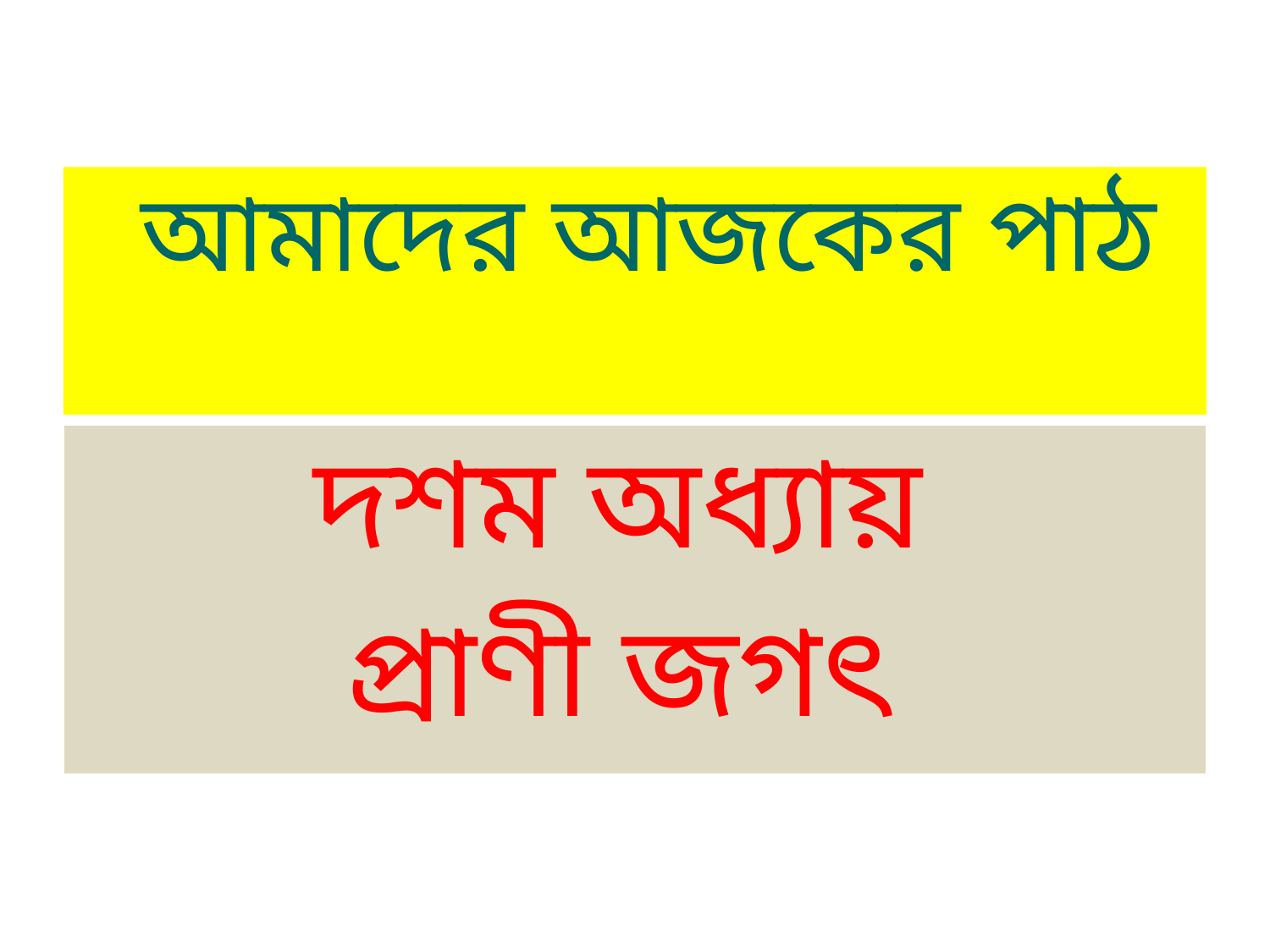

আমাদের আজকের পাঠ
| দশম অধ্যায় প্রাণী জগৎ |
| --- |